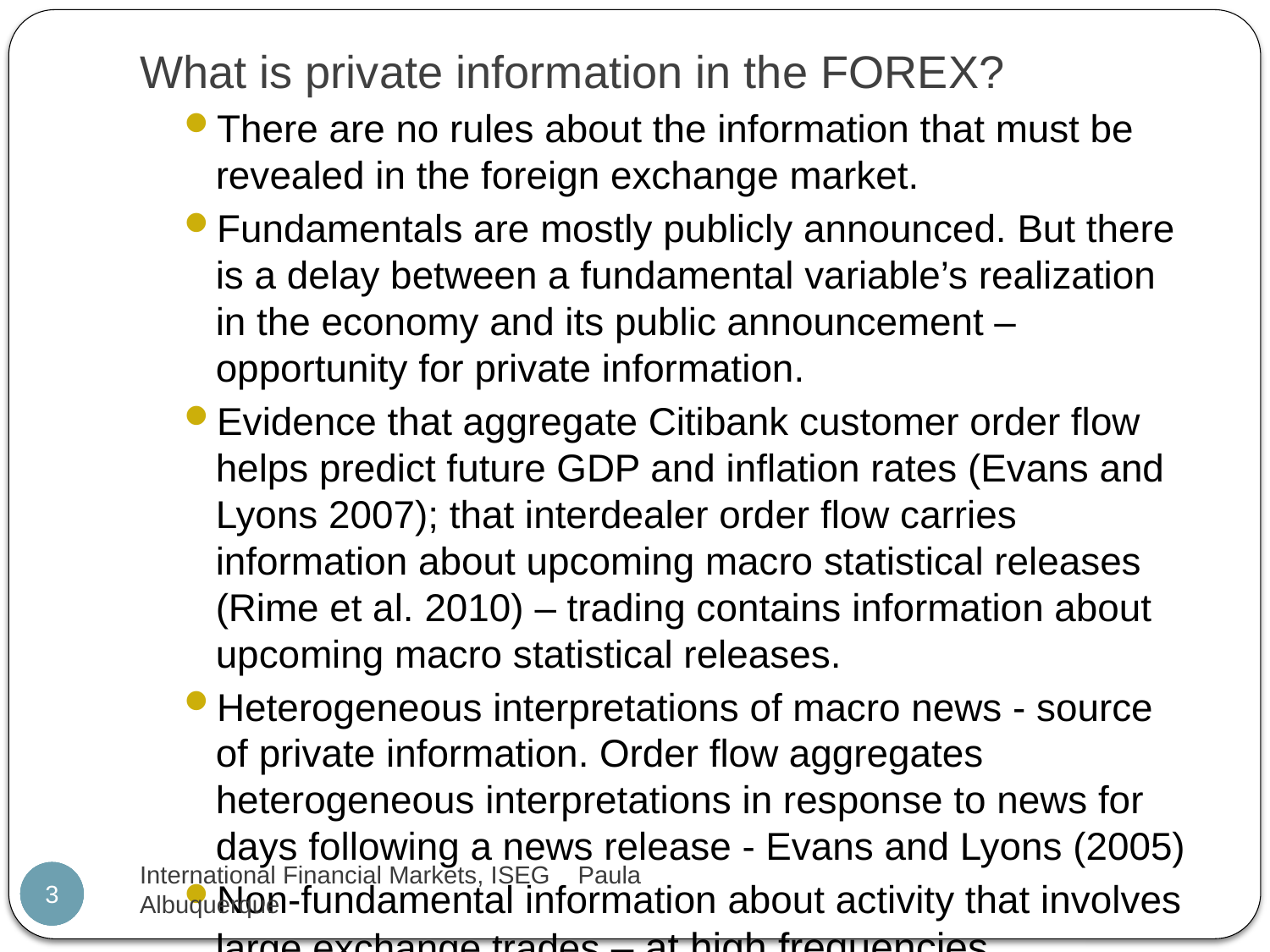

What is private information in the FOREX?
There are no rules about the information that must be revealed in the foreign exchange market.
Fundamentals are mostly publicly announced. But there is a delay between a fundamental variable’s realization in the economy and its public announcement – opportunity for private information.
Evidence that aggregate Citibank customer order flow helps predict future GDP and inflation rates (Evans and Lyons 2007); that interdealer order flow carries information about upcoming macro statistical releases (Rime et al. 2010) – trading contains information about upcoming macro statistical releases.
Heterogeneous interpretations of macro news - source of private information. Order flow aggregates heterogeneous interpretations in response to news for days following a news release - Evans and Lyons (2005)
Non-fundamental information about activity that involves large exchange trades – at high frequencies.
International Financial Markets, ISEG    Paula Albuquerque
3
3
3
3